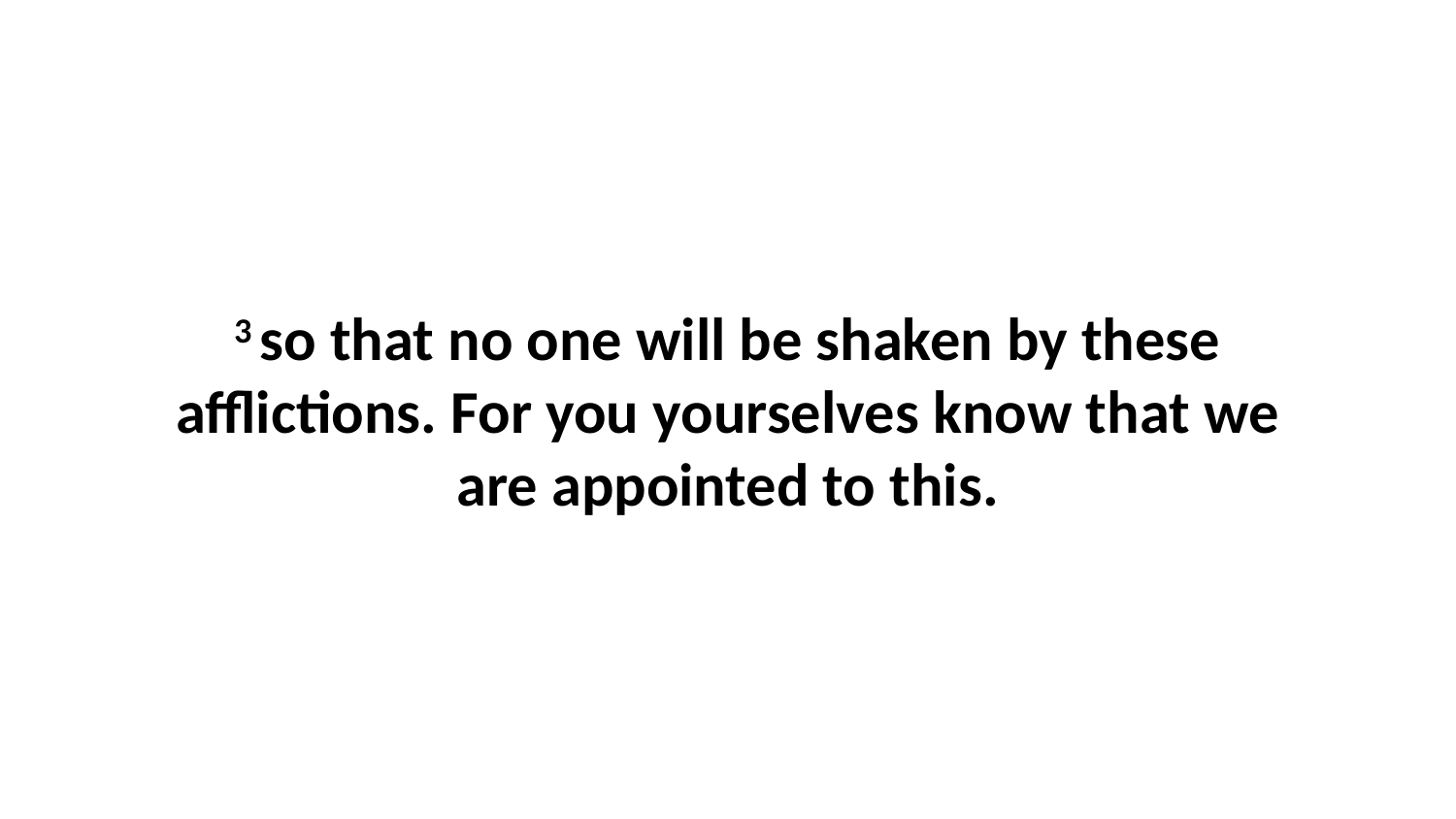

3 so that no one will be shaken by these afflictions. For you yourselves know that we are appointed to this.